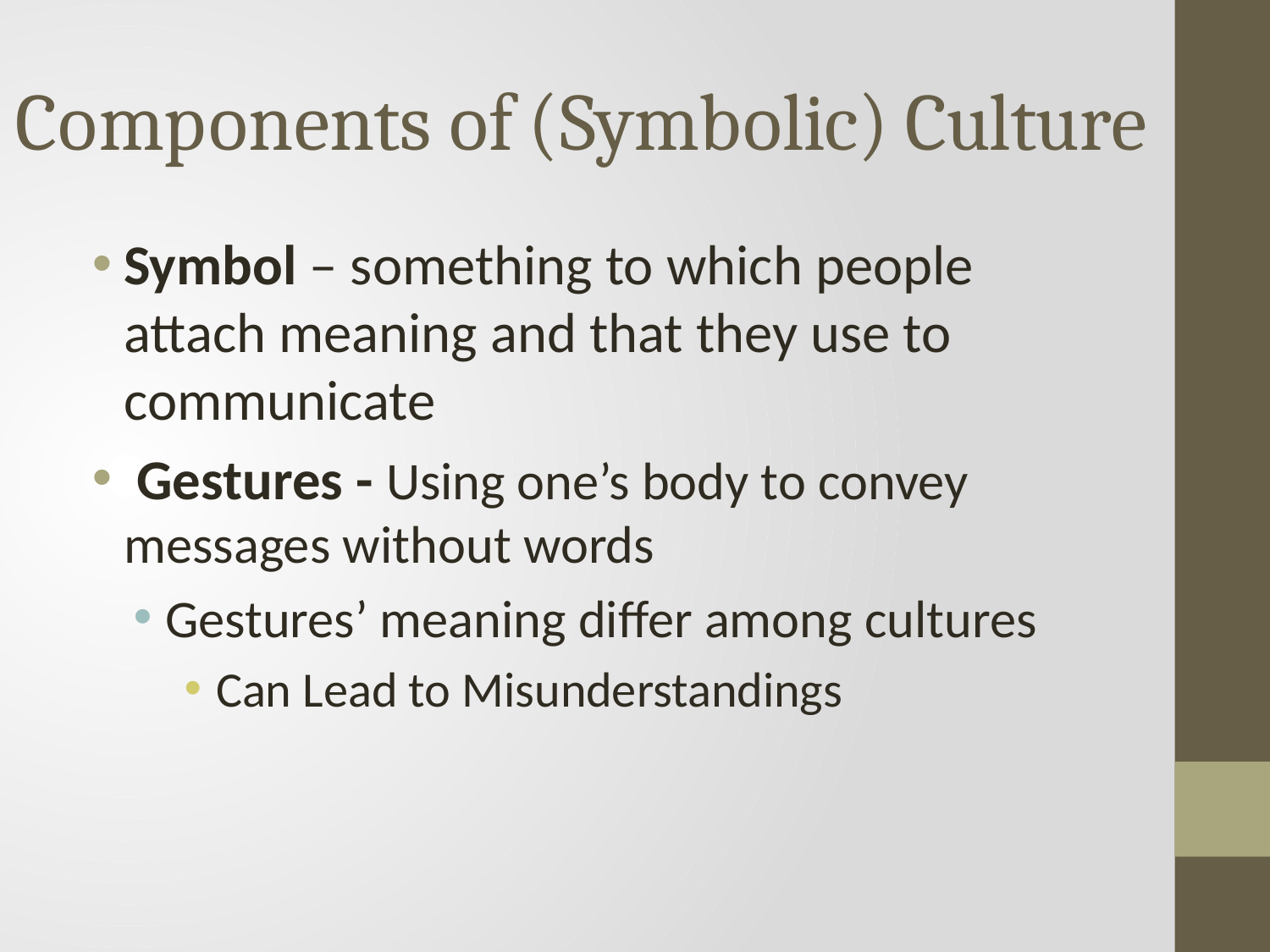

# Components of (Symbolic) Culture
Symbol – something to which people attach meaning and that they use to communicate
 Gestures - Using one’s body to convey messages without words
Gestures’ meaning differ among cultures
Can Lead to Misunderstandings